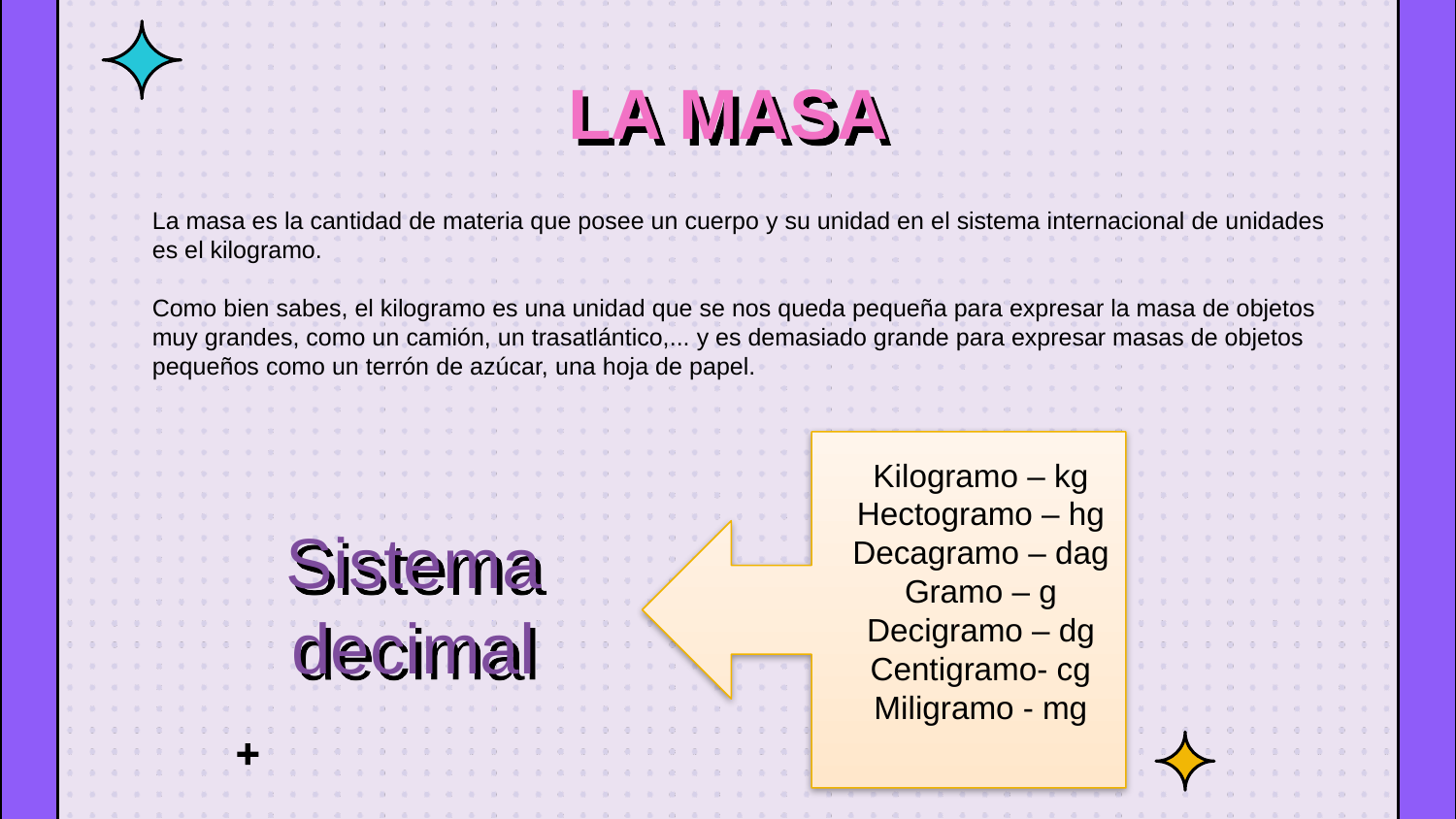

# LA MASA
La masa es la cantidad de materia que posee un cuerpo y su unidad en el sistema internacional de unidades es el kilogramo.

Como bien sabes, el kilogramo es una unidad que se nos queda pequeña para expresar la masa de objetos muy grandes, como un camión, un trasatlántico,... y es demasiado grande para expresar masas de objetos pequeños como un terrón de azúcar, una hoja de papel.

Kilogramo – kg
Hectogramo – hg
Decagramo – dag
Gramo – g
Decigramo – dg
Centigramo- cg
Miligramo - mg

Sistema decimal